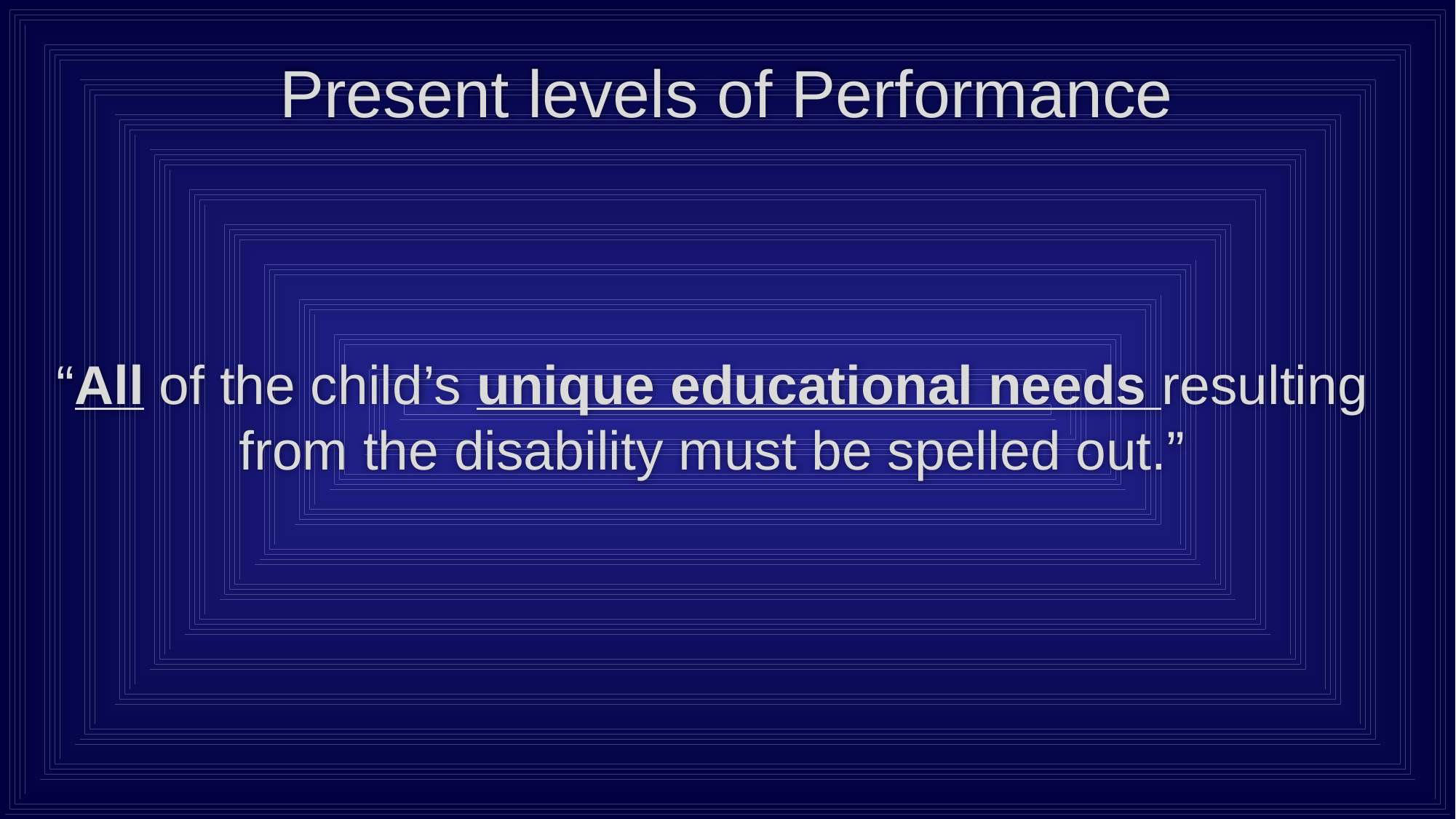

# Present levels of Performance
“All of the child’s unique educational needs resulting from the disability must be spelled out.”